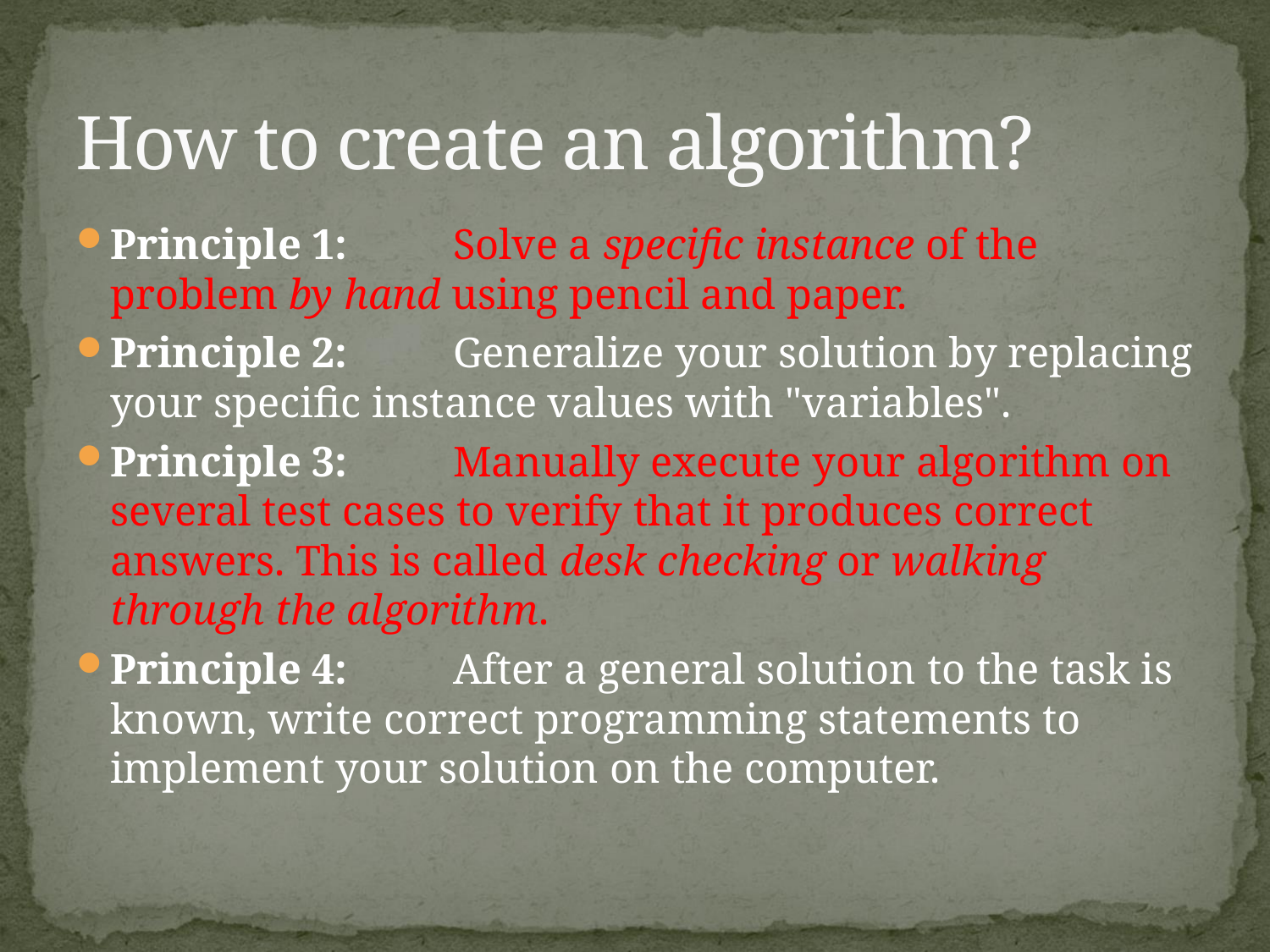

# How to create an algorithm?
Principle 1: 	Solve a specific instance of the problem by hand using pencil and paper.
Principle 2: 	Generalize your solution by replacing your specific instance values with "variables".
Principle 3:	Manually execute your algorithm on several test cases to verify that it produces correct answers. This is called desk checking or walking through the algorithm.
Principle 4:	After a general solution to the task is known, write correct programming statements to implement your solution on the computer.